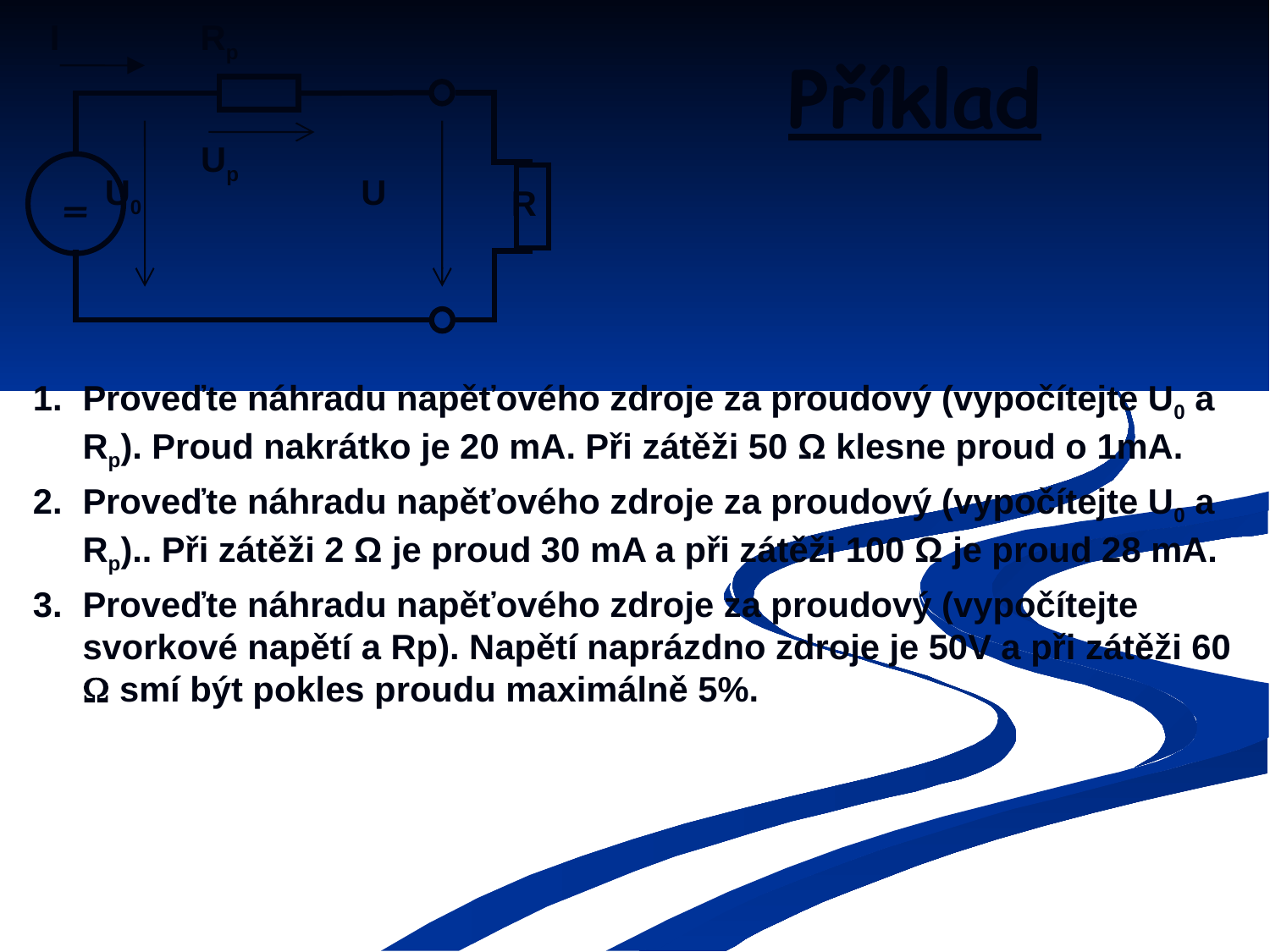

I
Rp

R

Up
=
U0
U

# Příklad
1. 	Proveďte náhradu napěťového zdroje za proudový (vypočítejte U0 a Rp). Proud nakrátko je 20 mA. Při zátěži 50 Ω klesne proud o 1mA.
2.	Proveďte náhradu napěťového zdroje za proudový (vypočítejte U0 a Rp).. Při zátěži 2 Ω je proud 30 mA a při zátěži 100 Ω je proud 28 mA.
3.	Proveďte náhradu napěťového zdroje za proudový (vypočítejte svorkové napětí a Rp). Napětí naprázdno zdroje je 50V a při zátěži 60 Ω smí být pokles proudu maximálně 5%.